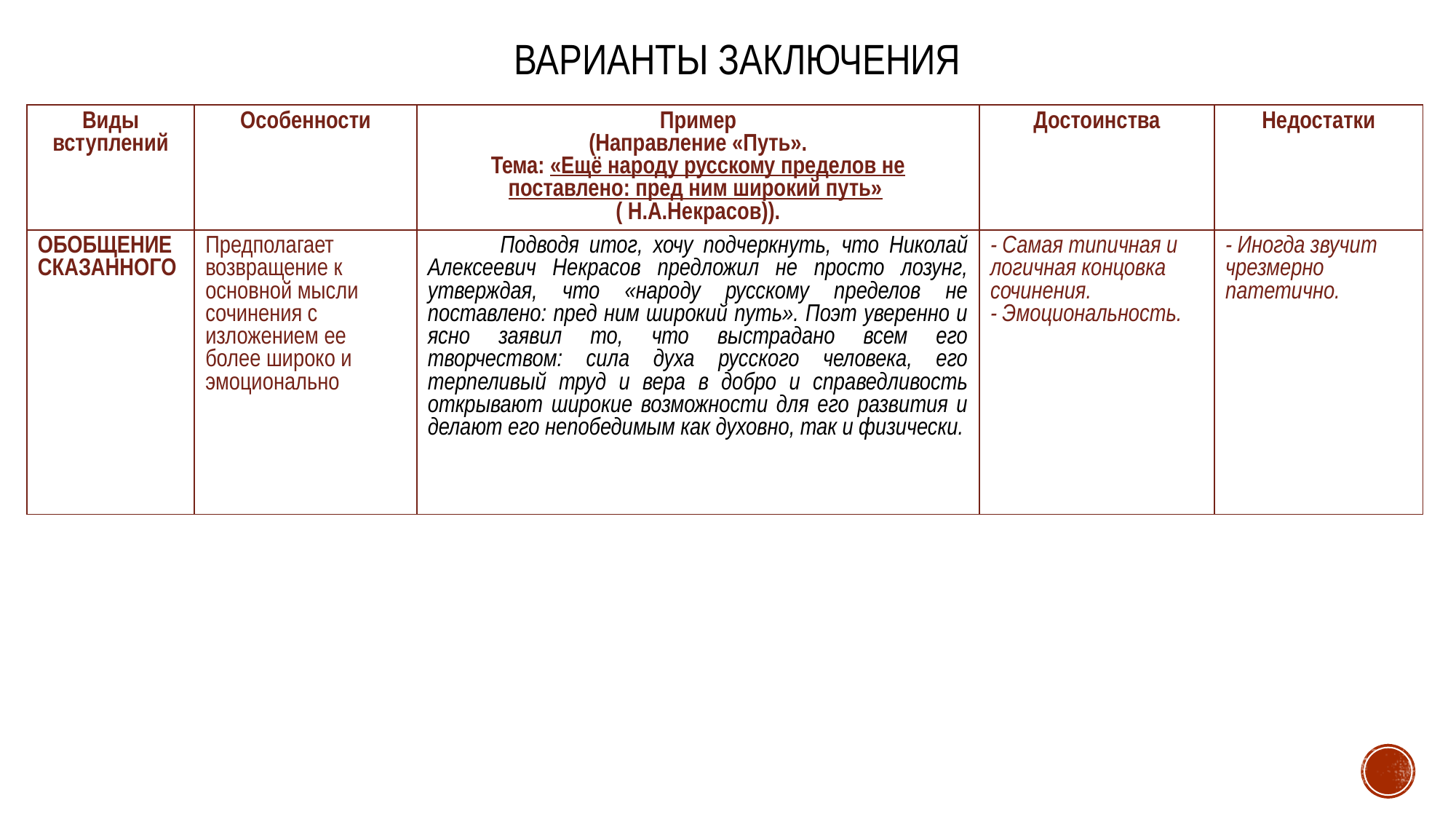

# Варианты заключения
| Виды вступлений | Особенности | Пример (Направление «Путь». Тема: «Ещё народу русскому пределов не поставлено: пред ним широкий путь» ( Н.А.Некрасов)). | Достоинства | Недостатки |
| --- | --- | --- | --- | --- |
| ОБОБЩЕНИЕ СКАЗАННОГО | Предполагает возвращение к основной мысли сочинения с изложением ее более широко и эмоционально | Подводя итог, хочу подчеркнуть, что Николай Алексеевич Некрасов предложил не просто лозунг, утверждая, что «народу русскому пределов не поставлено: пред ним широкий путь». Поэт уверенно и ясно заявил то, что выстрадано всем его творчеством: сила духа русского человека, его терпеливый труд и вера в добро и справедливость открывают широкие возможности для его развития и делают его непобедимым как духовно, так и физически. | - Самая типичная и логичная концовка сочинения. - Эмоциональность. | - Иногда звучит чрезмерно патетично. |